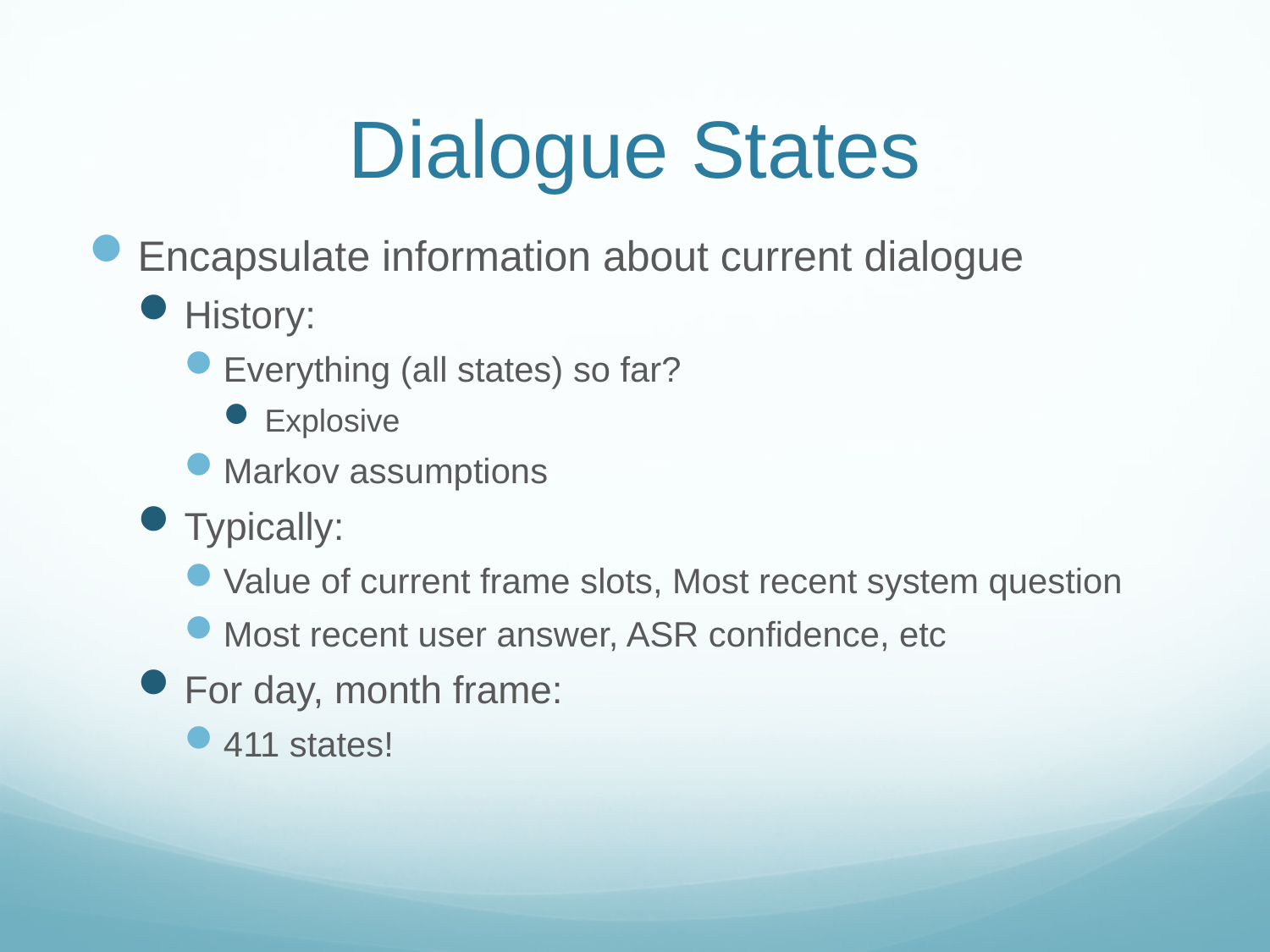

# Dialogue States
Encapsulate information about current dialogue
History:
Everything (all states) so far?
Explosive
Markov assumptions
Typically:
Value of current frame slots, Most recent system question
Most recent user answer, ASR confidence, etc
For day, month frame:
411 states!